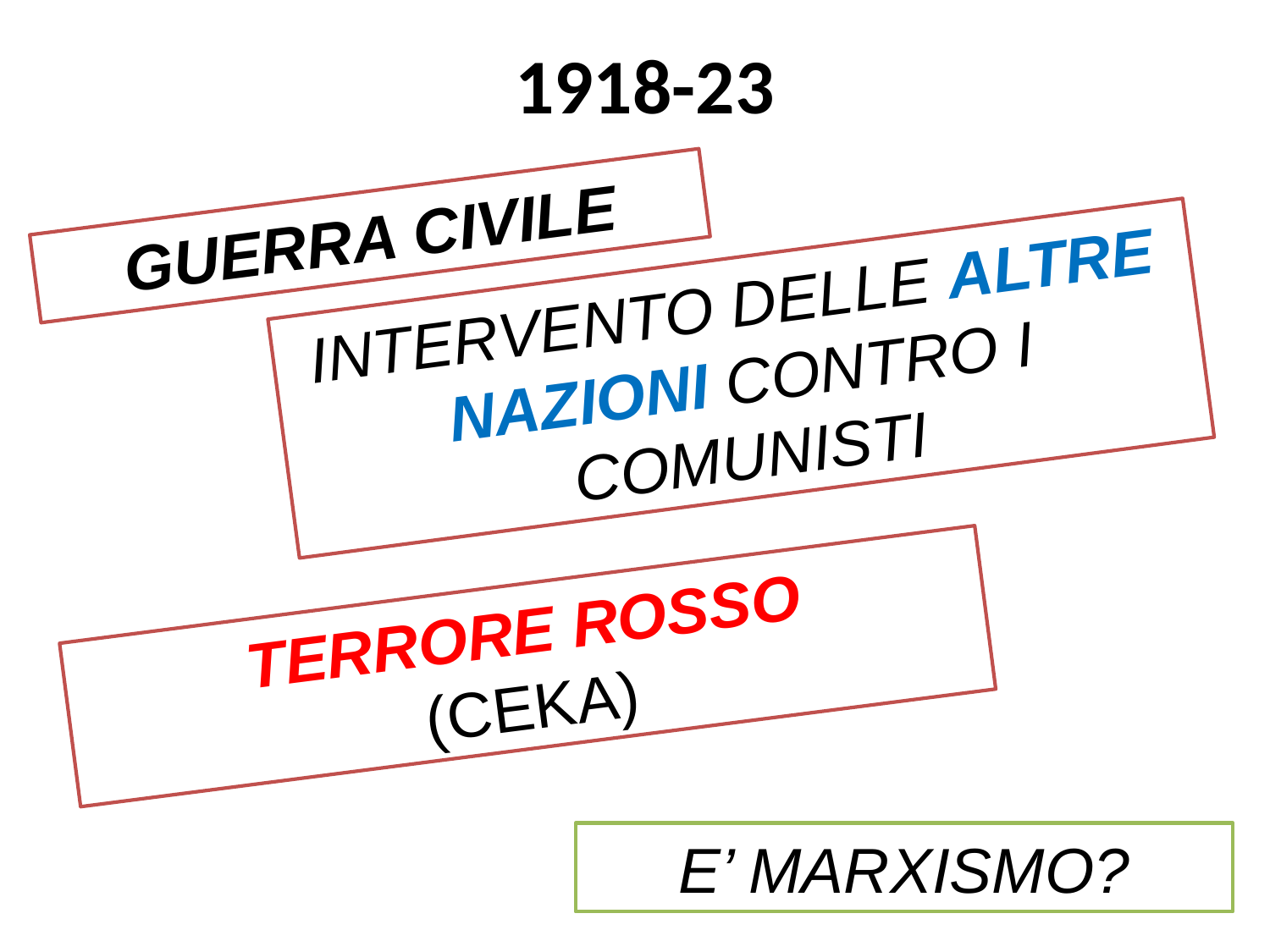

1918-23
GUERRA CIVILE
INTERVENTO DELLE ALTRE NAZIONI CONTRO I COMUNISTI
TERRORE ROSSO
(CEKA)
E’ MARXISMO?